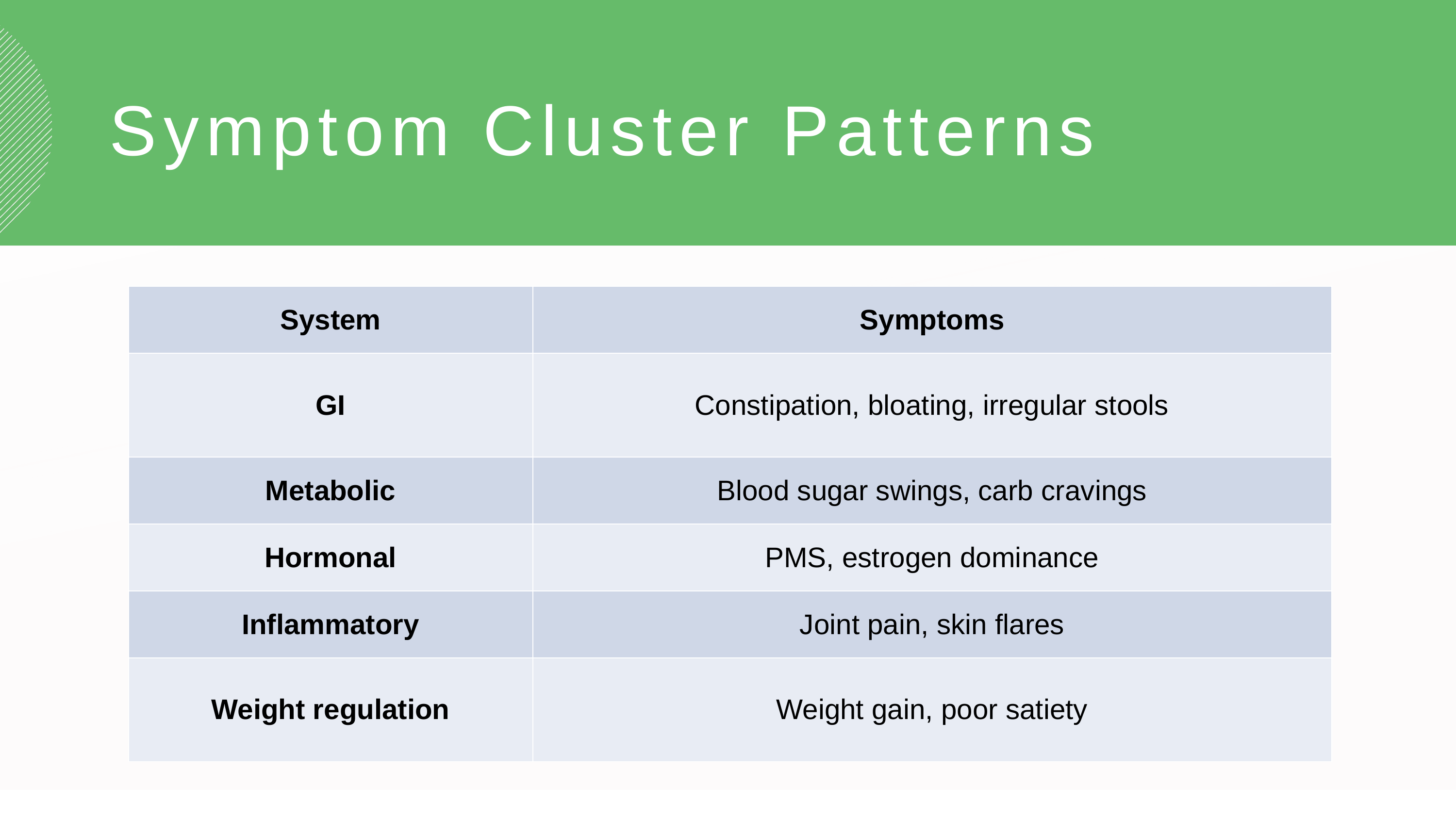

Symptom Cluster Patterns
| System | Symptoms |
| --- | --- |
| GI | Constipation, bloating, irregular stools |
| Metabolic | Blood sugar swings, carb cravings |
| Hormonal | PMS, estrogen dominance |
| Inflammatory | Joint pain, skin flares |
| Weight regulation | Weight gain, poor satiety |
75